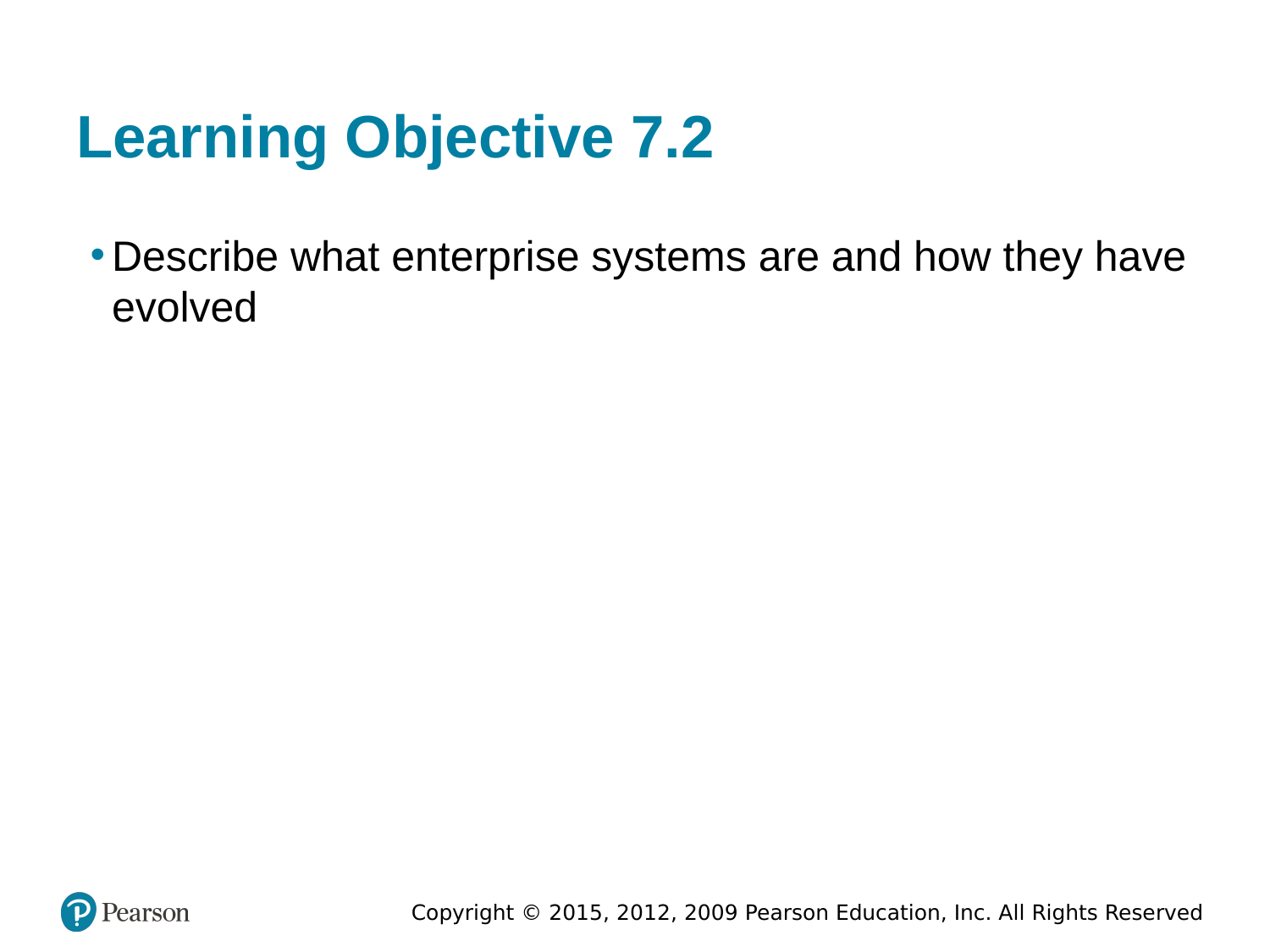

# Learning Objective 7.2
Describe what enterprise systems are and how they have evolved